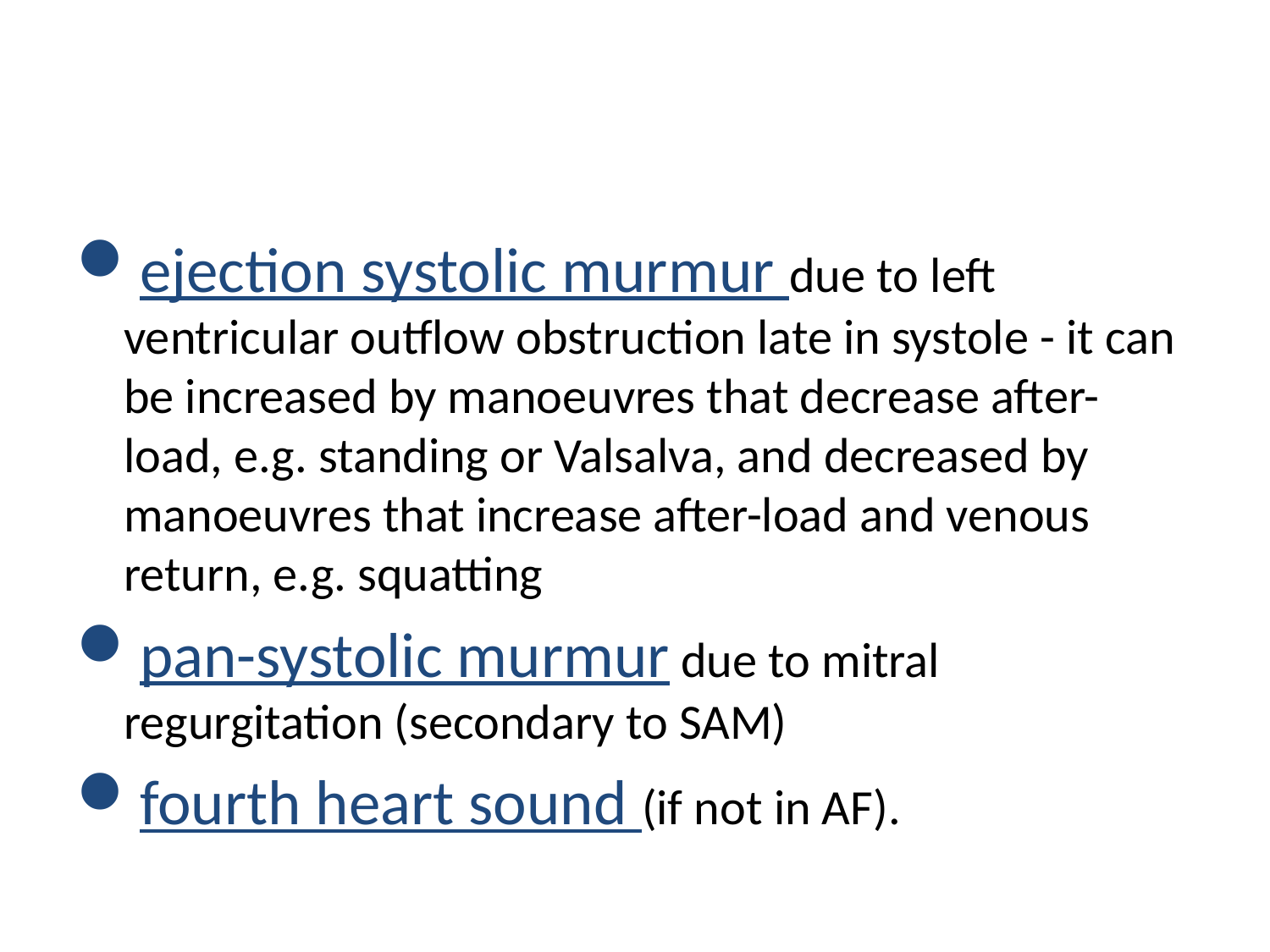

#
ejection systolic murmur due to left ventricular outflow obstruction late in systole - it can be increased by manoeuvres that decrease after-load, e.g. standing or Valsalva, and decreased by manoeuvres that increase after-load and venous return, e.g. squatting
pan-systolic murmur due to mitral regurgitation (secondary to SAM)
fourth heart sound (if not in AF).